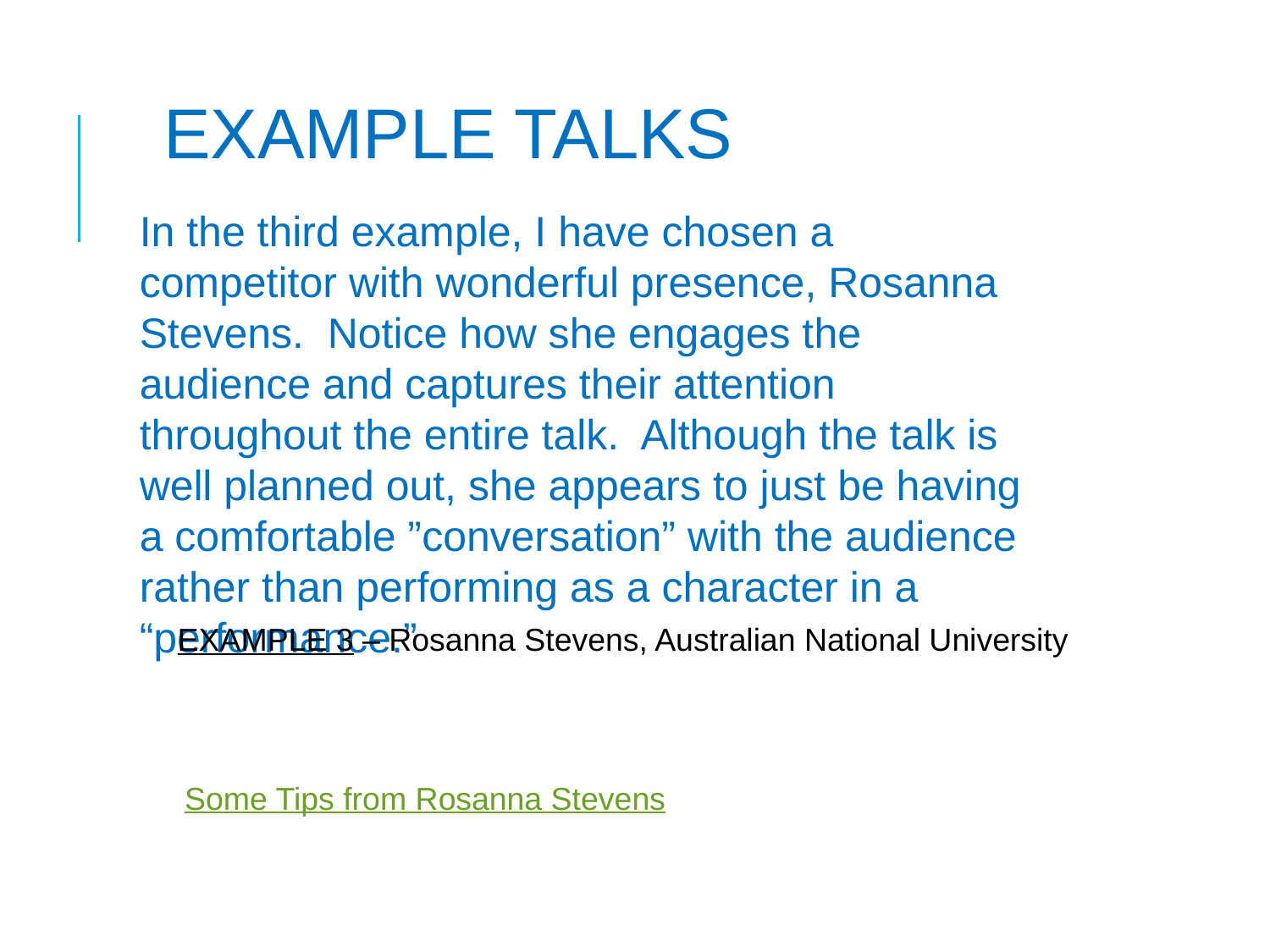

EXAMPLE TALKS
In the third example, I have chosen a competitor with wonderful presence, Rosanna Stevens.  Notice how she engages the audience and captures their attention throughout the entire talk.  Although the talk is well planned out, she appears to just be having a comfortable ”conversation” with the audience rather than performing as a character in a “performance.”
EXAMPLE 3 – Rosanna Stevens, Australian National University
Some Tips from Rosanna Stevens